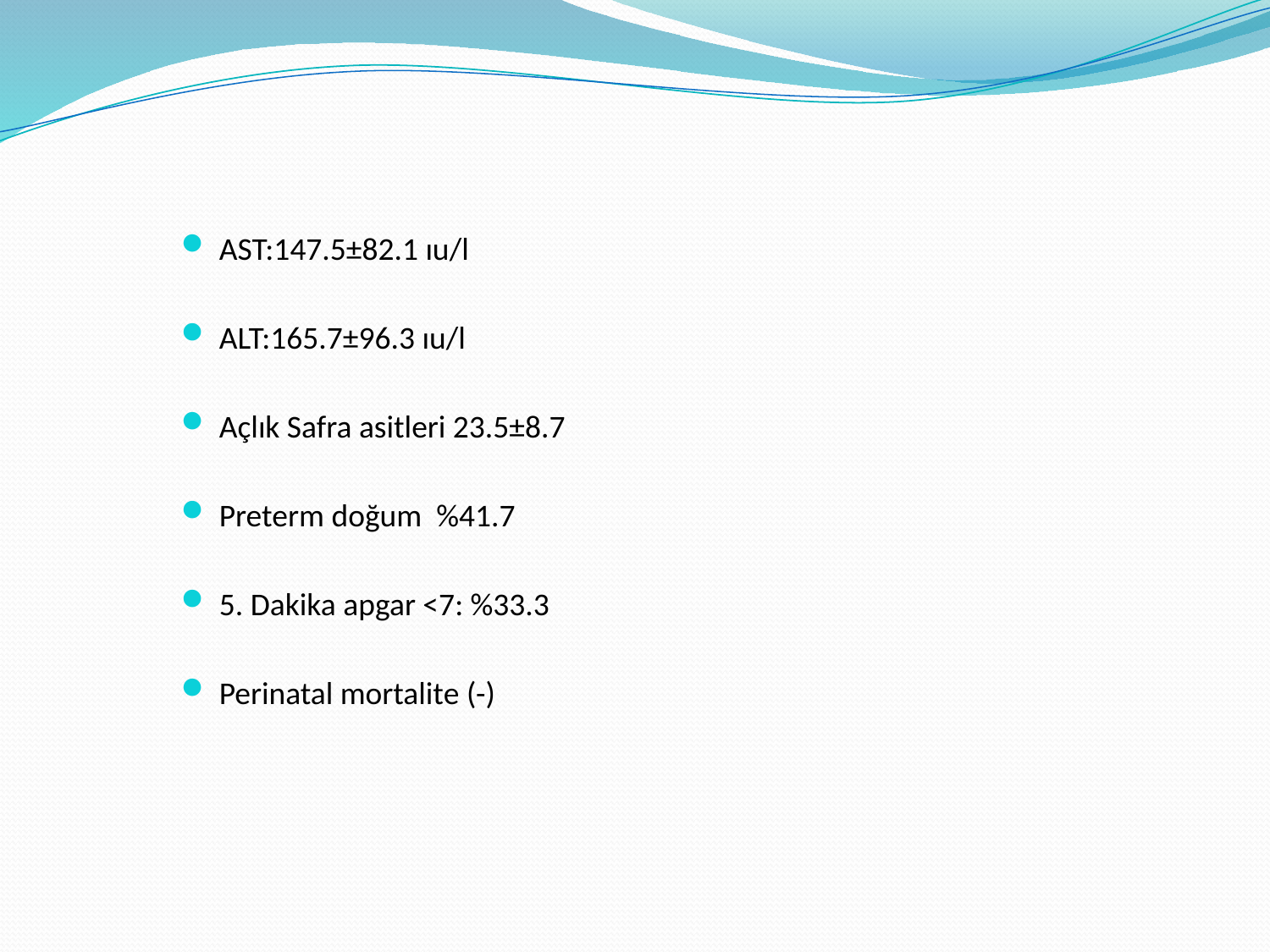

AST:147.5±82.1 ıu/l

ALT:165.7±96.3 ıu/l

Açlık Safra asitleri 23.5±8.7

Preterm doğum  %41.7

5. Dakika apgar <7: %33.3

Perinatal mortalite (-)